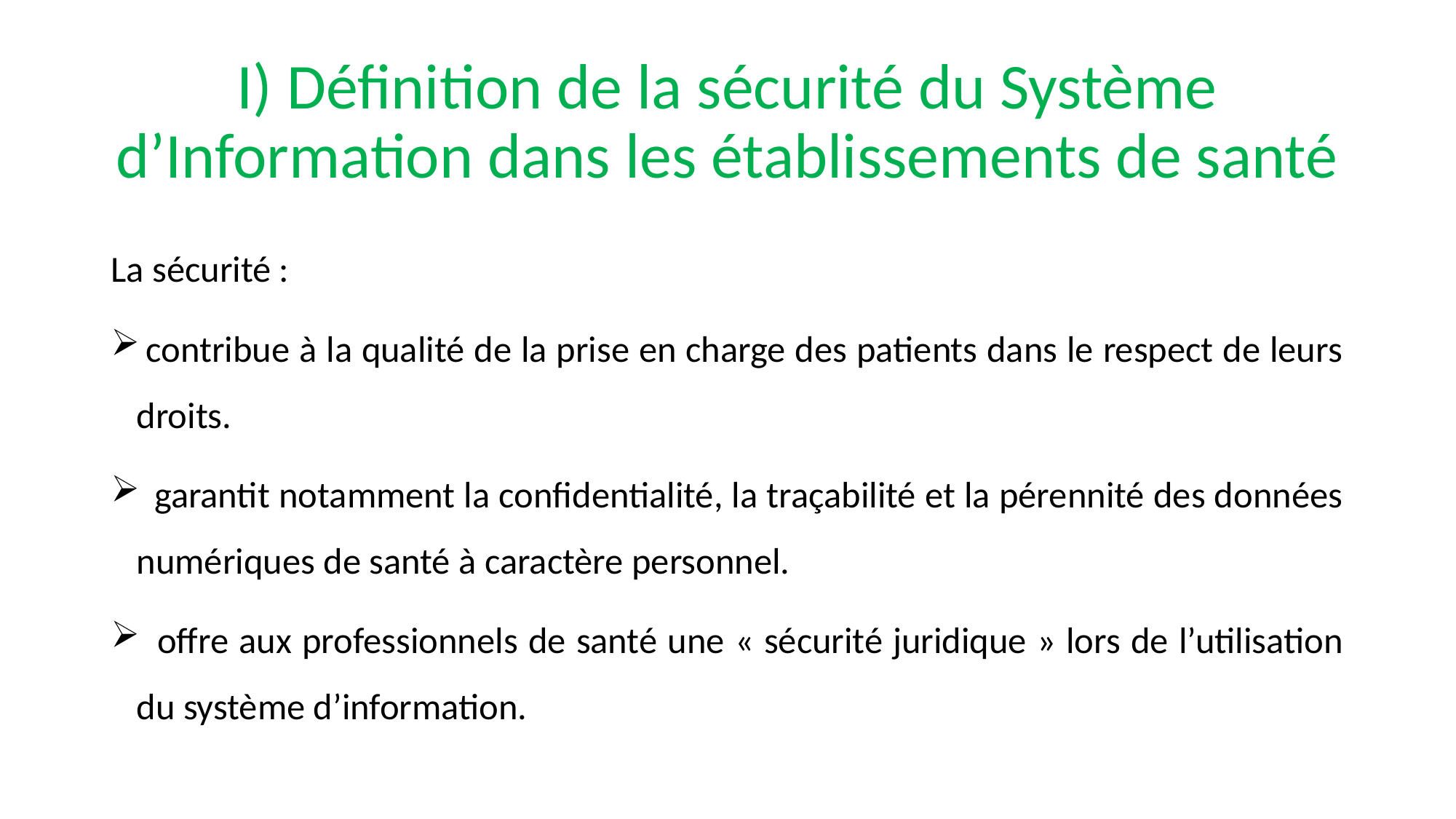

# I) Définition de la sécurité du Système d’Information dans les établissements de santé
La sécurité :
 contribue à la qualité de la prise en charge des patients dans le respect de leurs droits.
  garantit notamment la confidentialité, la traçabilité et la pérennité des données numériques de santé à caractère personnel.
  offre aux professionnels de santé une « sécurité juridique » lors de l’utilisation du système d’information.